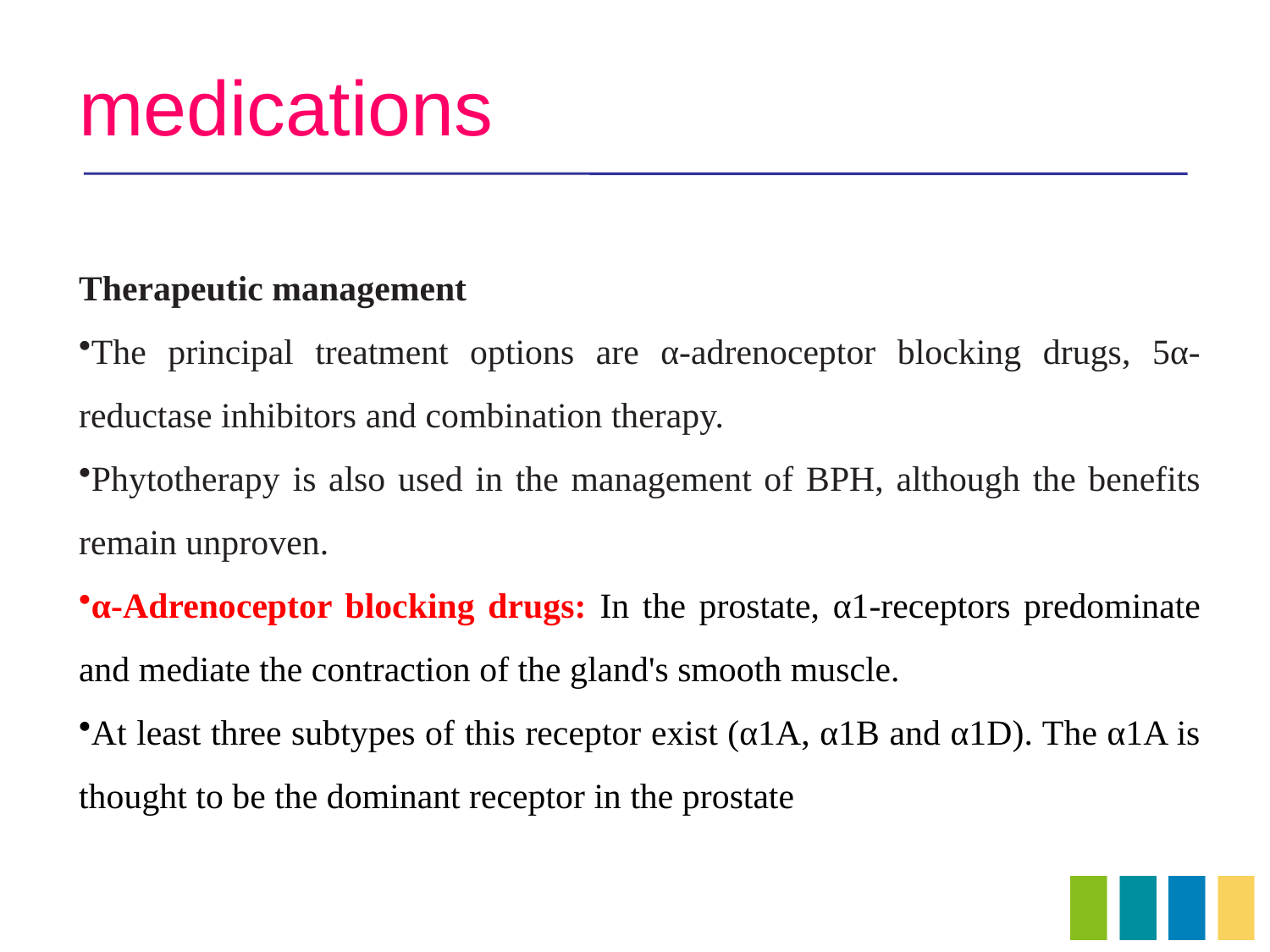

# medications

Therapeutic management
The principal treatment options are α-adrenoceptor blocking drugs, 5α-reductase inhibitors and combination therapy.
Phytotherapy is also used in the management of BPH, although the benefits remain unproven.
α-Adrenoceptor blocking drugs: In the prostate, α1-receptors predominate and mediate the contraction of the gland's smooth muscle.
At least three subtypes of this receptor exist (α1A, α1B and α1D). The α1A is thought to be the dominant receptor in the prostate